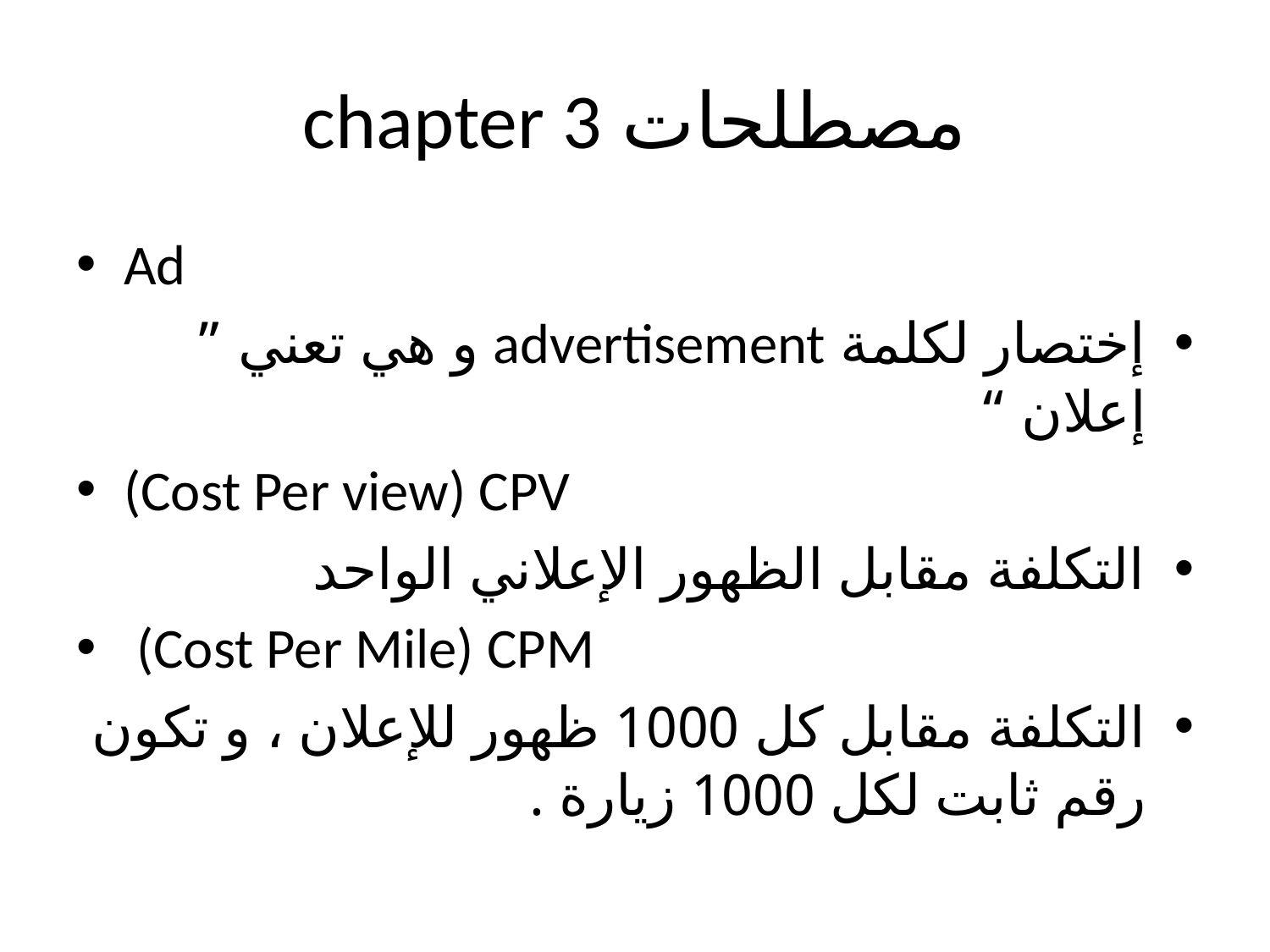

# مصطلحات chapter 3
Ad
إختصار لكلمة advertisement و هي تعني ” إعلان “
(Cost Per view) CPV
التكلفة مقابل الظهور الإعلاني الواحد
 (Cost Per Mile) CPM
التكلفة مقابل كل 1000 ظهور للإعلان ، و تكون رقم ثابت لكل 1000 زيارة .